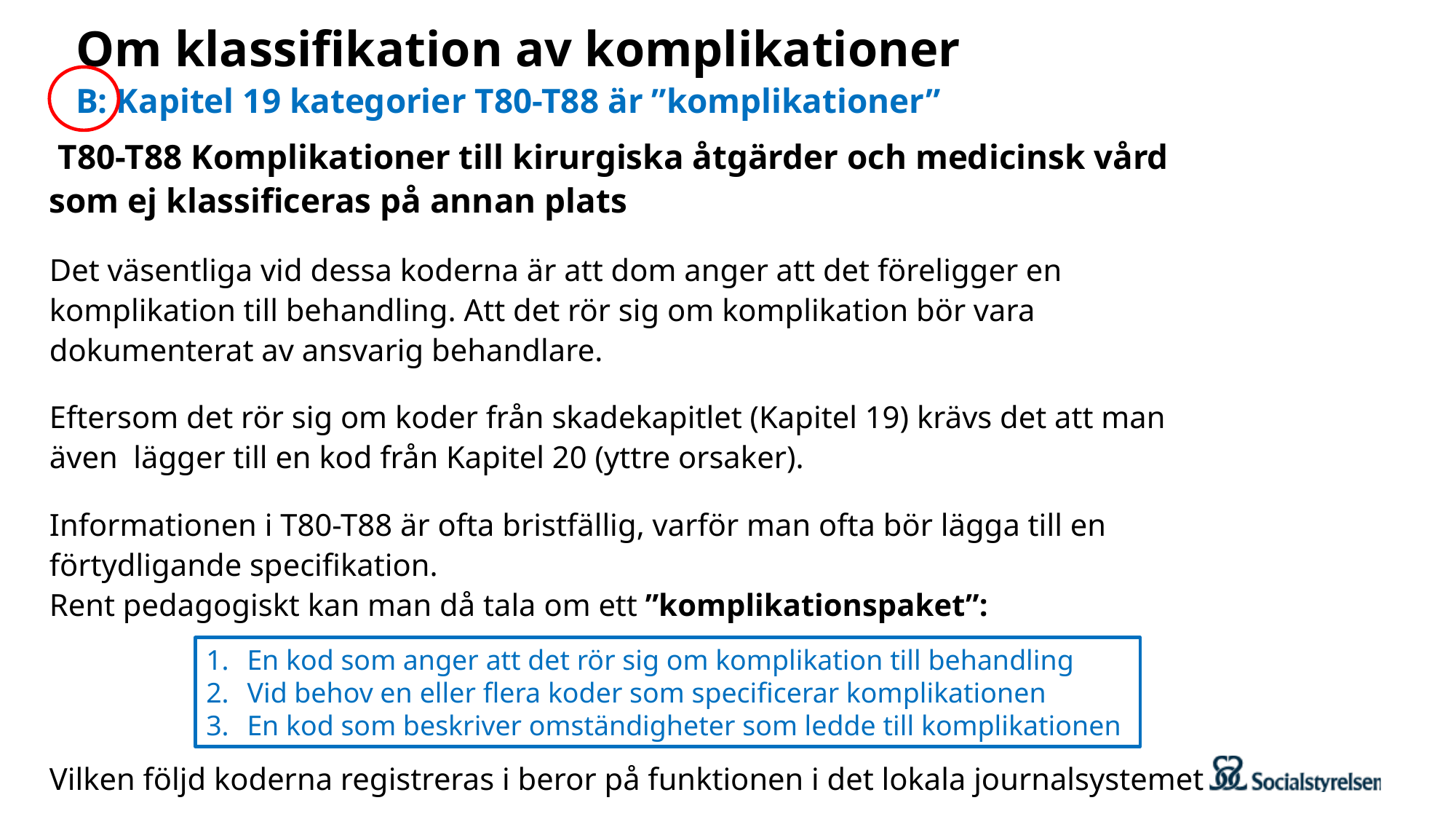

# Om klassifikation av komplikationer B: Kapitel 19 kategorier T80-T88 är ”komplikationer”

 T80-T88 Komplikationer till kirurgiska åtgärder och medicinsk vård som ej klassificeras på annan plats
Det väsentliga vid dessa koderna är att dom anger att det föreligger en komplikation till behandling. Att det rör sig om komplikation bör vara dokumenterat av ansvarig behandlare.
Eftersom det rör sig om koder från skadekapitlet (Kapitel 19) krävs det att man även  lägger till en kod från Kapitel 20 (yttre orsaker).
Informationen i T80-T88 är ofta bristfällig, varför man ofta bör lägga till en förtydligande specifikation.
Rent pedagogiskt kan man då tala om ett ”komplikationspaket”:

Vilken följd koderna registreras i beror på funktionen i det lokala journalsystemet
En kod som anger att det rör sig om komplikation till behandling
Vid behov en eller flera koder som specificerar komplikationen
En kod som beskriver omständigheter som ledde till komplikationen